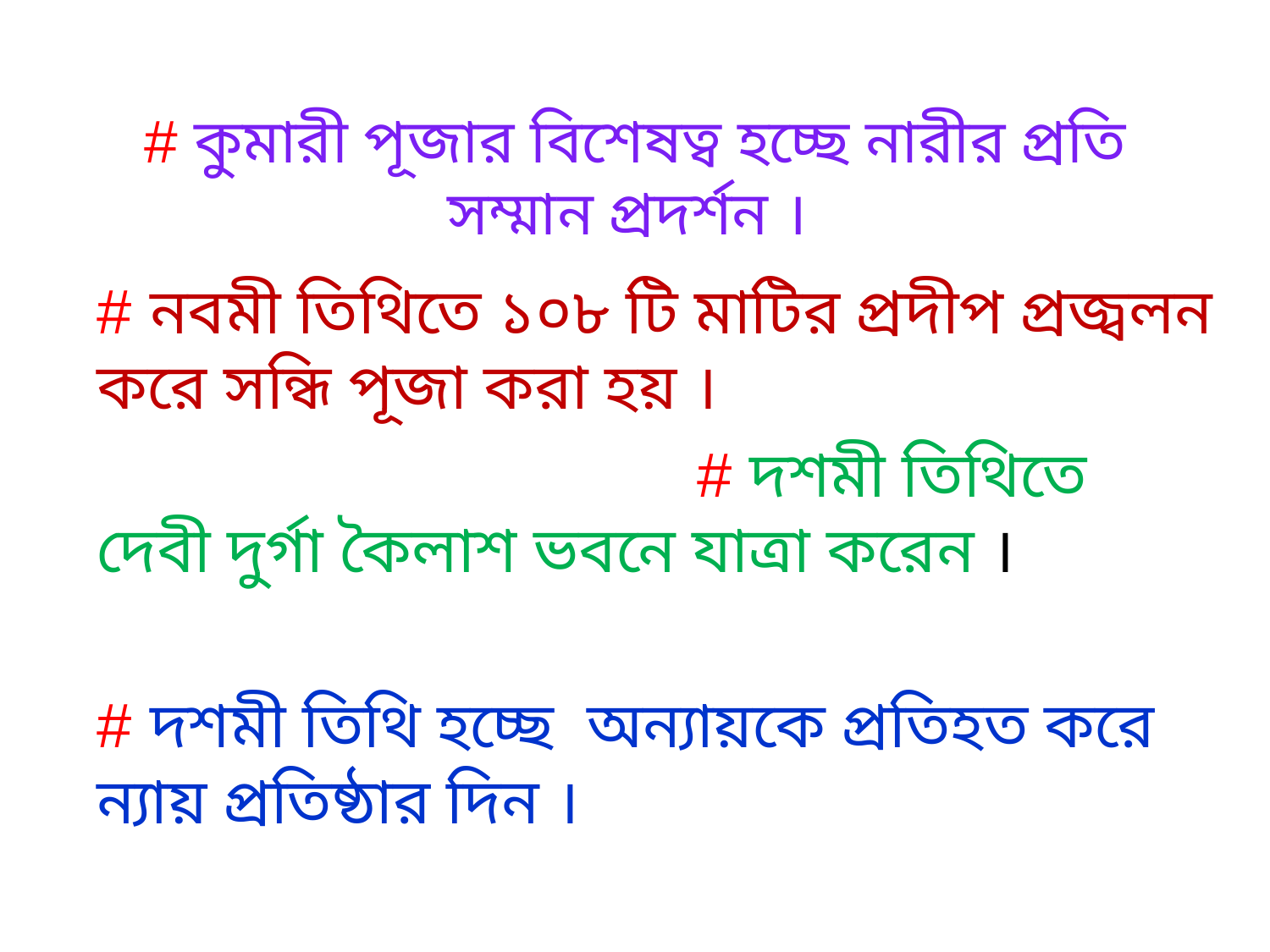

# # কুমারী পূজার বিশেষত্ব হচ্ছে নারীর প্রতি সম্মান প্রদর্শন ।
# নবমী তিথিতে ১০৮ টি মাটির প্রদীপ প্রজ্বলন করে সন্ধি পূজা করা হয় ।
								                           # দশমী তিথিতে দেবী দুর্গা কৈলাশ ভবনে যাত্রা করেন ।

# দশমী তিথি হচ্ছে  অন্যায়কে প্রতিহত করে ন্যায় প্রতিষ্ঠার দিন ।